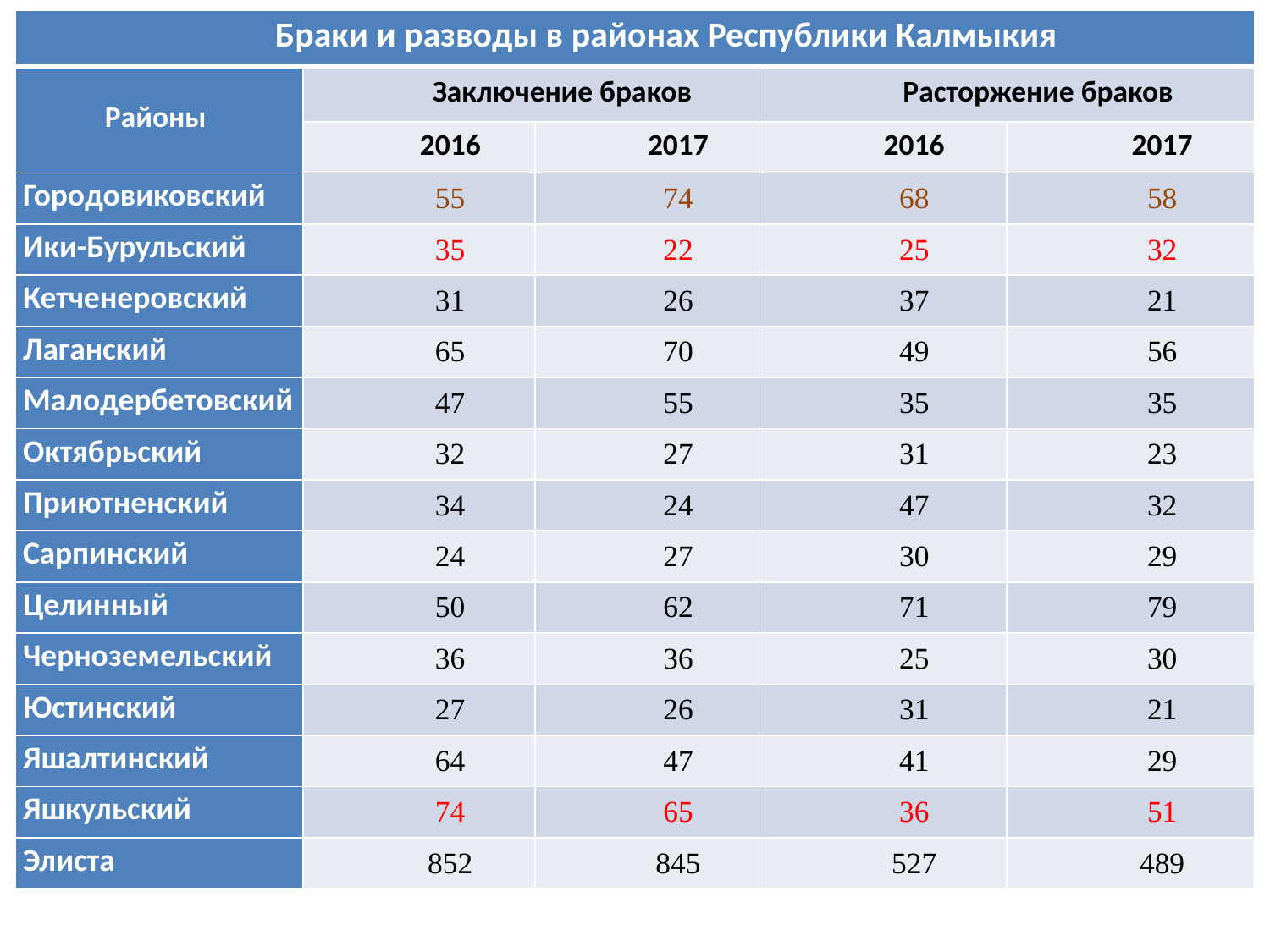

| Браки и разводы в районах Республики Калмыкия |  |  |  |  |
| --- | --- | --- | --- | --- |
| Районы | Заключение браков |  | Расторжение браков |  |
|  | 2016 | 2017 | 2016 | 2017 |
| Городовиковский | 55 | 74 | 68 | 58 |
| Ики-Бурульский | 35 | 22 | 25 | 32 |
| Кетченеровский | 31 | 26 | 37 | 21 |
| Лаганский | 65 | 70 | 49 | 56 |
| Малодербетовский | 47 | 55 | 35 | 35 |
| Октябрьский | 32 | 27 | 31 | 23 |
| Приютненский | 34 | 24 | 47 | 32 |
| Сарпинский | 24 | 27 | 30 | 29 |
| Целинный | 50 | 62 | 71 | 79 |
| Черноземельский | 36 | 36 | 25 | 30 |
| Юстинский | 27 | 26 | 31 | 21 |
| Яшалтинский | 64 | 47 | 41 | 29 |
| Яшкульский | 74 | 65 | 36 | 51 |
| Элиста | 852 | 845 | 527 | 489 |